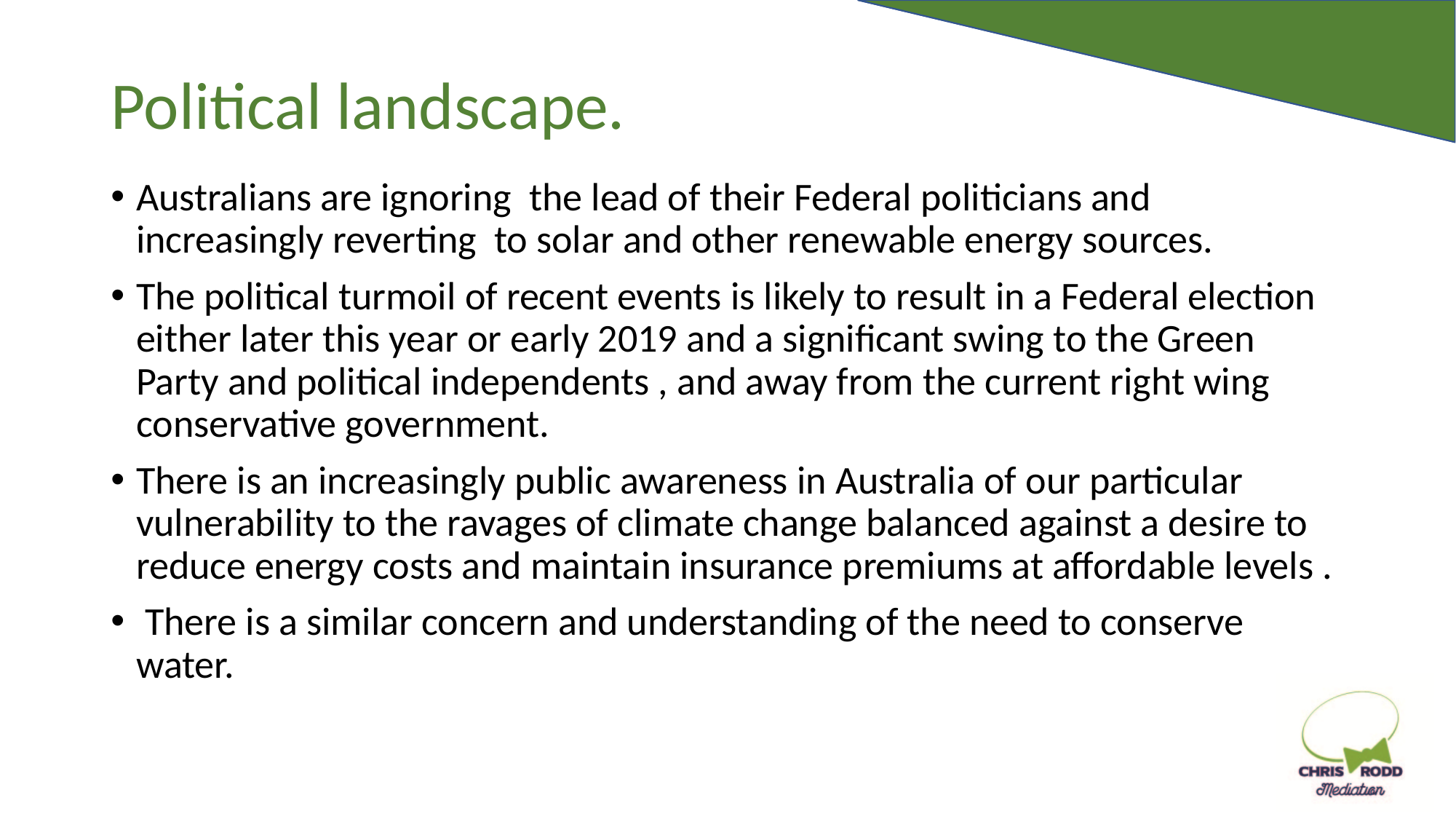

# Political landscape.
Australians are ignoring  the lead of their Federal politicians and increasingly reverting  to solar and other renewable energy sources.
The political turmoil of recent events is likely to result in a Federal election either later this year or early 2019 and a significant swing to the Green Party and political independents , and away from the current right wing conservative government.
There is an increasingly public awareness in Australia of our particular vulnerability to the ravages of climate change balanced against a desire to reduce energy costs and maintain insurance premiums at affordable levels .
 There is a similar concern and understanding of the need to conserve water.